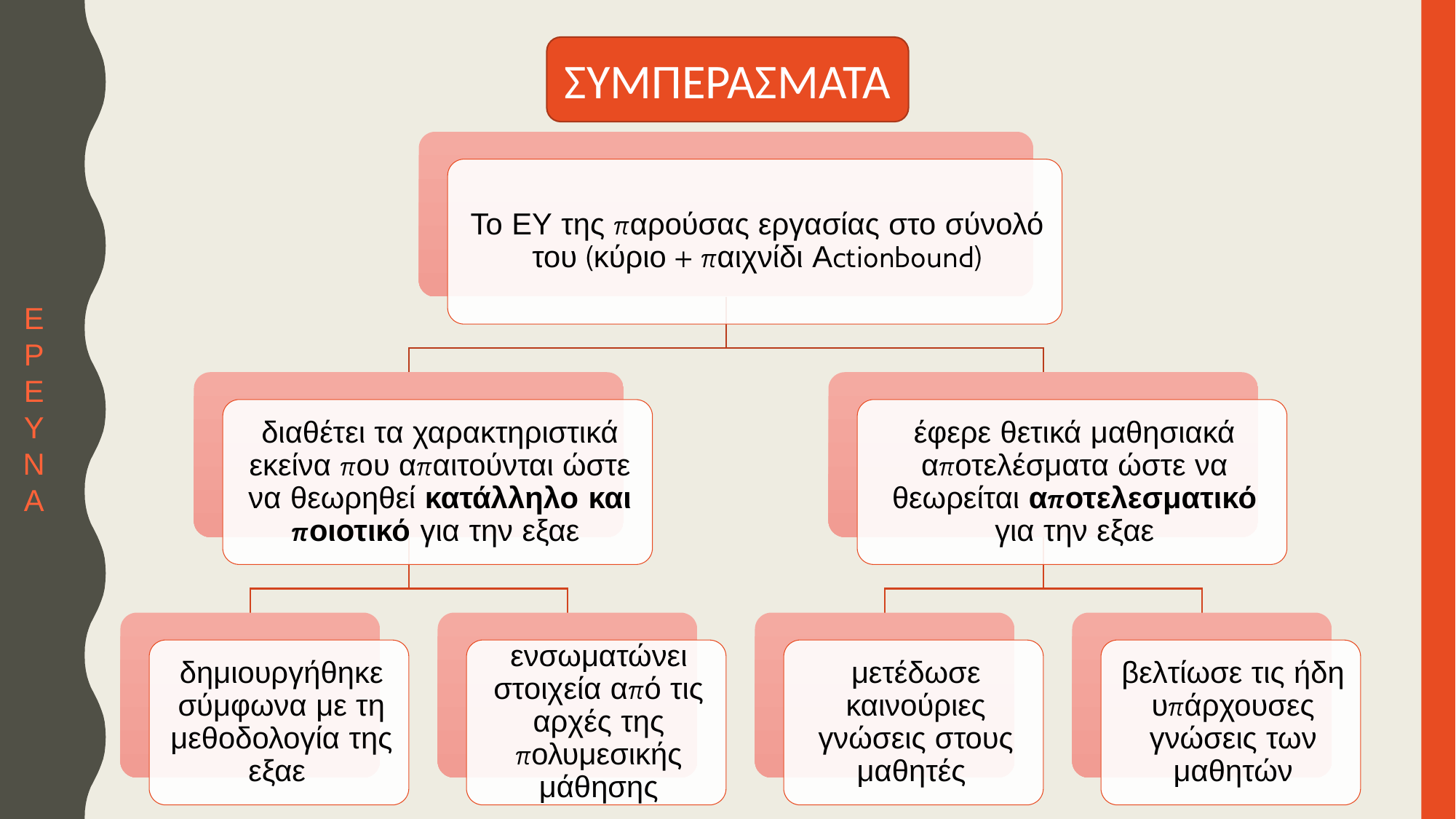

ΣΥΜΠΕΡΑΣΜΑΤΑ
Το ΕΥ της παρούσας εργασίας στο σύνολό του (κύριο + παιχνίδι Αctionbound)
διαθέτει τα χαρακτηριστικά εκείνα που απαιτούνται ώστε να θεωρηθεί κατάλληλο και ποιοτικό για την εξαε
δημιουργήθηκε σύμφωνα με τη μεθοδολογία της εξαε
ενσωματώνει στοιχεία από τις αρχές της πολυμεσικής μάθησης
έφερε θετικά μαθησιακά αποτελέσματα ώστε να θεωρείται αποτελεσματικό για την εξαε
μετέδωσε καινούριες γνώσεις στους μαθητές
βελτίωσε τις ήδη υπάρχουσες γνώσεις των μαθητών
Ε
Ρ
Ε
Υ
Ν
Α